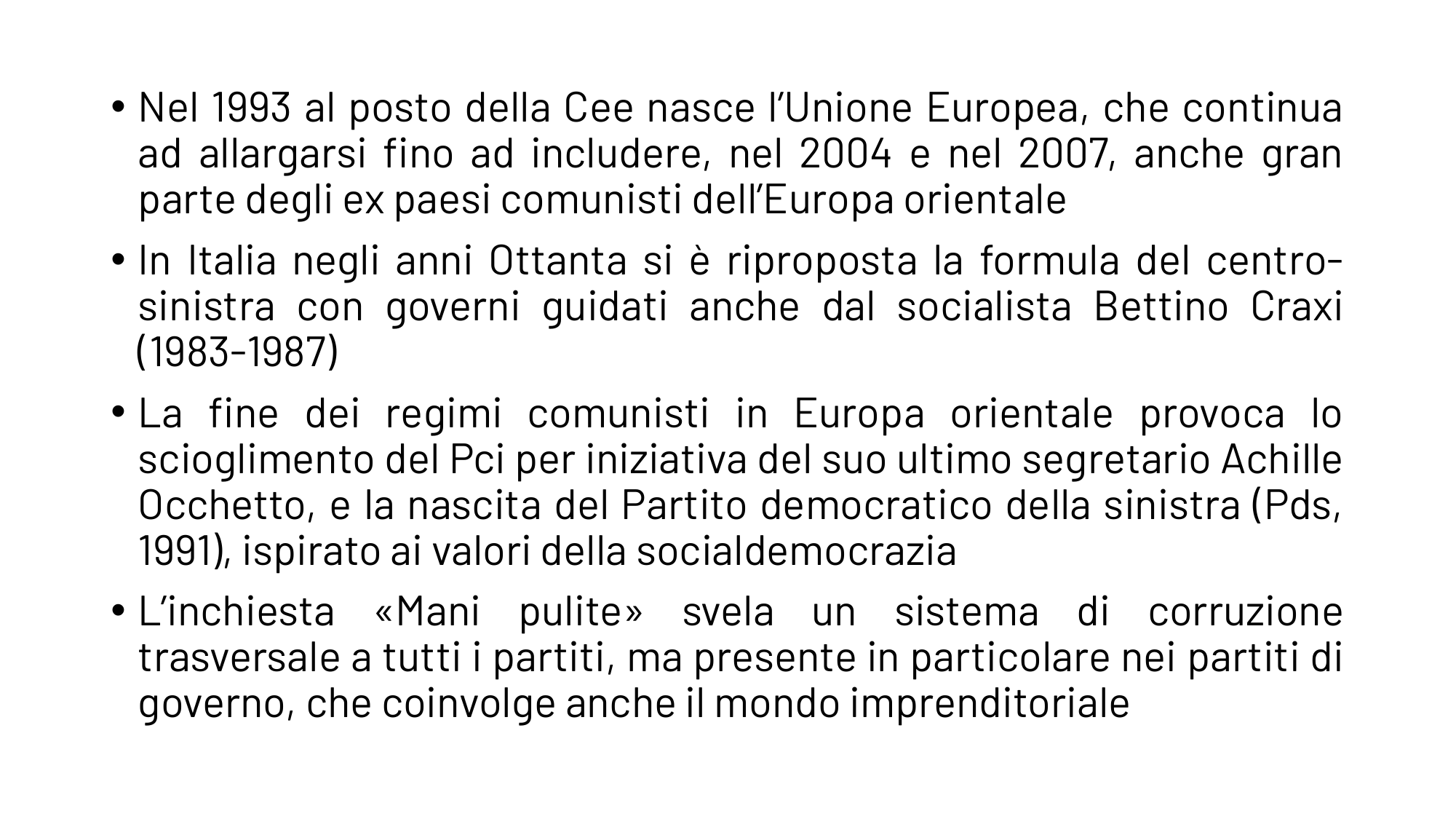

Nel 1993 al posto della Cee nasce l’Unione Europea, che continua ad allargarsi fino ad includere, nel 2004 e nel 2007, anche gran parte degli ex paesi comunisti dell’Europa orientale
In Italia negli anni Ottanta si è riproposta la formula del centro-sinistra con governi guidati anche dal socialista Bettino Craxi (1983-1987)
La fine dei regimi comunisti in Europa orientale provoca lo scioglimento del Pci per iniziativa del suo ultimo segretario Achille Occhetto, e la nascita del Partito democratico della sinistra (Pds, 1991), ispirato ai valori della socialdemocrazia
L’inchiesta «Mani pulite» svela un sistema di corruzione trasversale a tutti i partiti, ma presente in particolare nei partiti di governo, che coinvolge anche il mondo imprenditoriale